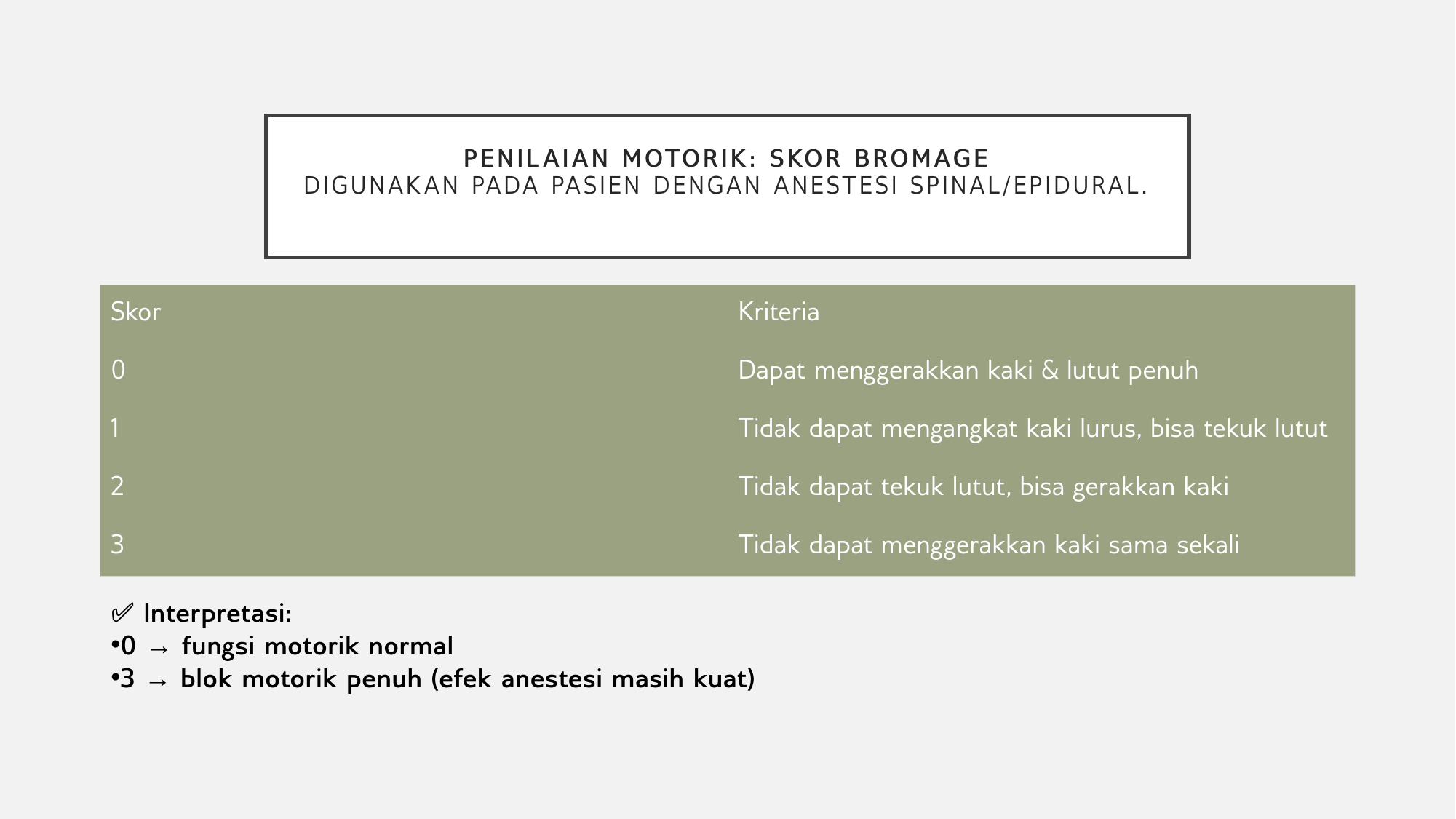

# Penilaian Motorik: Skor BROMAGE Digunakan pada pasien dengan anestesi spinal/epidural.
| Skor | Kriteria |
| --- | --- |
| 0 | Dapat menggerakkan kaki & lutut penuh |
| 1 | Tidak dapat mengangkat kaki lurus, bisa tekuk lutut |
| 2 | Tidak dapat tekuk lutut, bisa gerakkan kaki |
| 3 | Tidak dapat menggerakkan kaki sama sekali |
✅ Interpretasi:
0 → fungsi motorik normal
3 → blok motorik penuh (efek anestesi masih kuat)